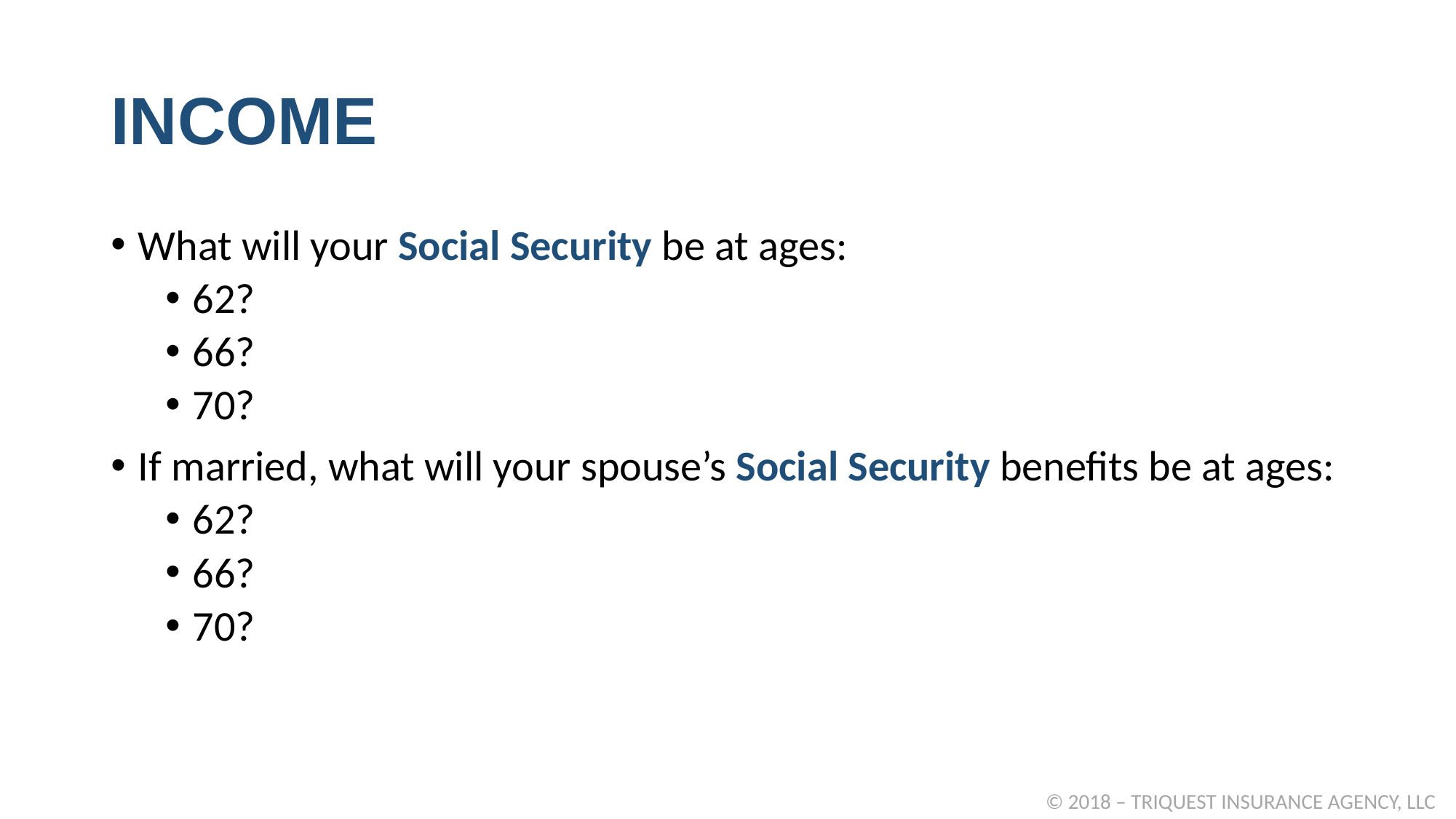

# INCOME
What will your Social Security be at ages:
62?
66?
70?
If married, what will your spouse’s Social Security benefits be at ages:
62?
66?
70?

© 2018 – TRIQUEST INSURANCE AGENCY, LLC